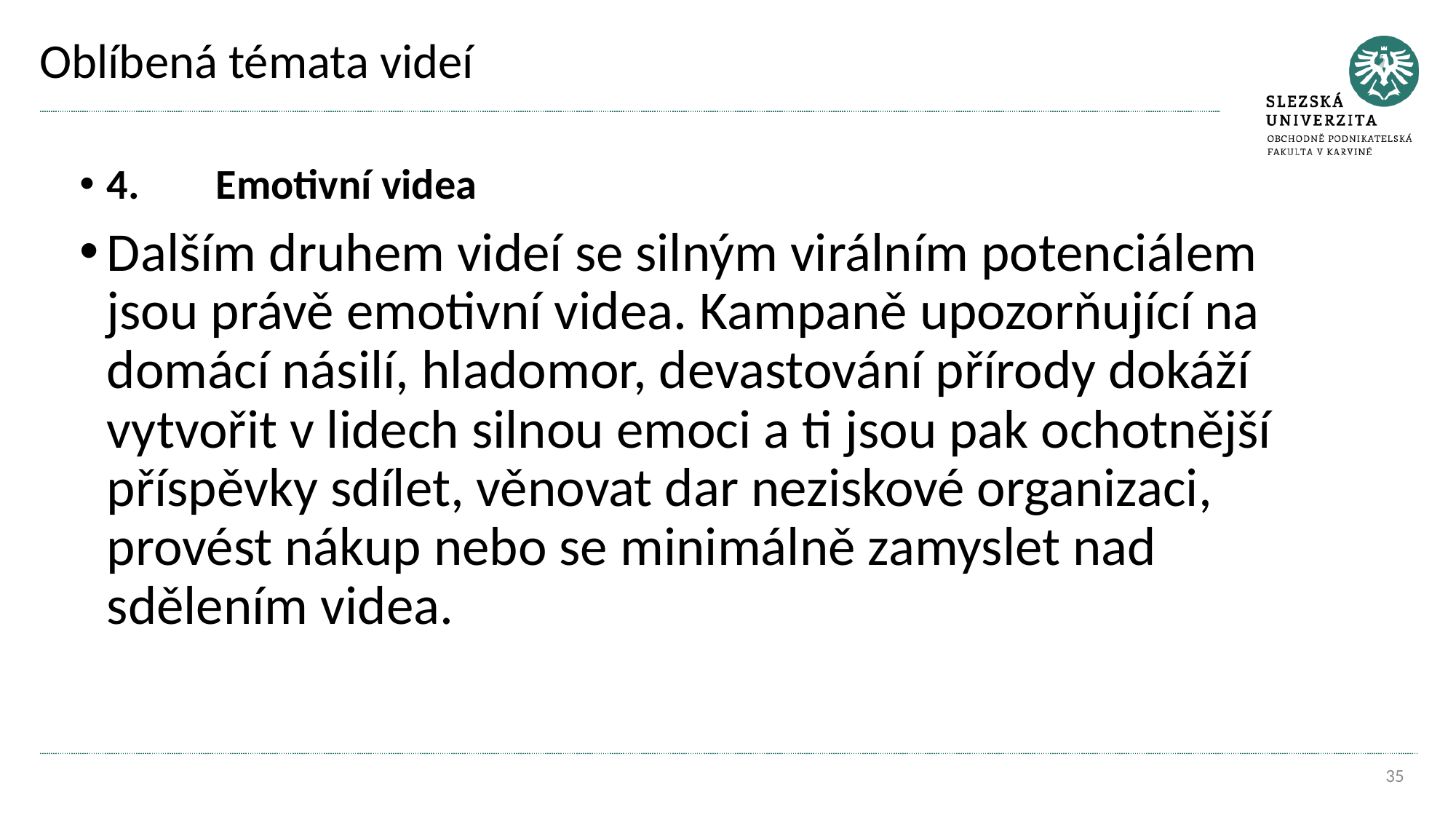

# Oblíbená témata videí
4.	Emotivní videa
Dalším druhem videí se silným virálním potenciálem jsou právě emotivní videa. Kampaně upozorňující na domácí násilí, hladomor, devastování přírody dokáží vytvořit v lidech silnou emoci a ti jsou pak ochotnější příspěvky sdílet, věnovat dar neziskové organizaci, provést nákup nebo se minimálně zamyslet nad sdělením videa.
35